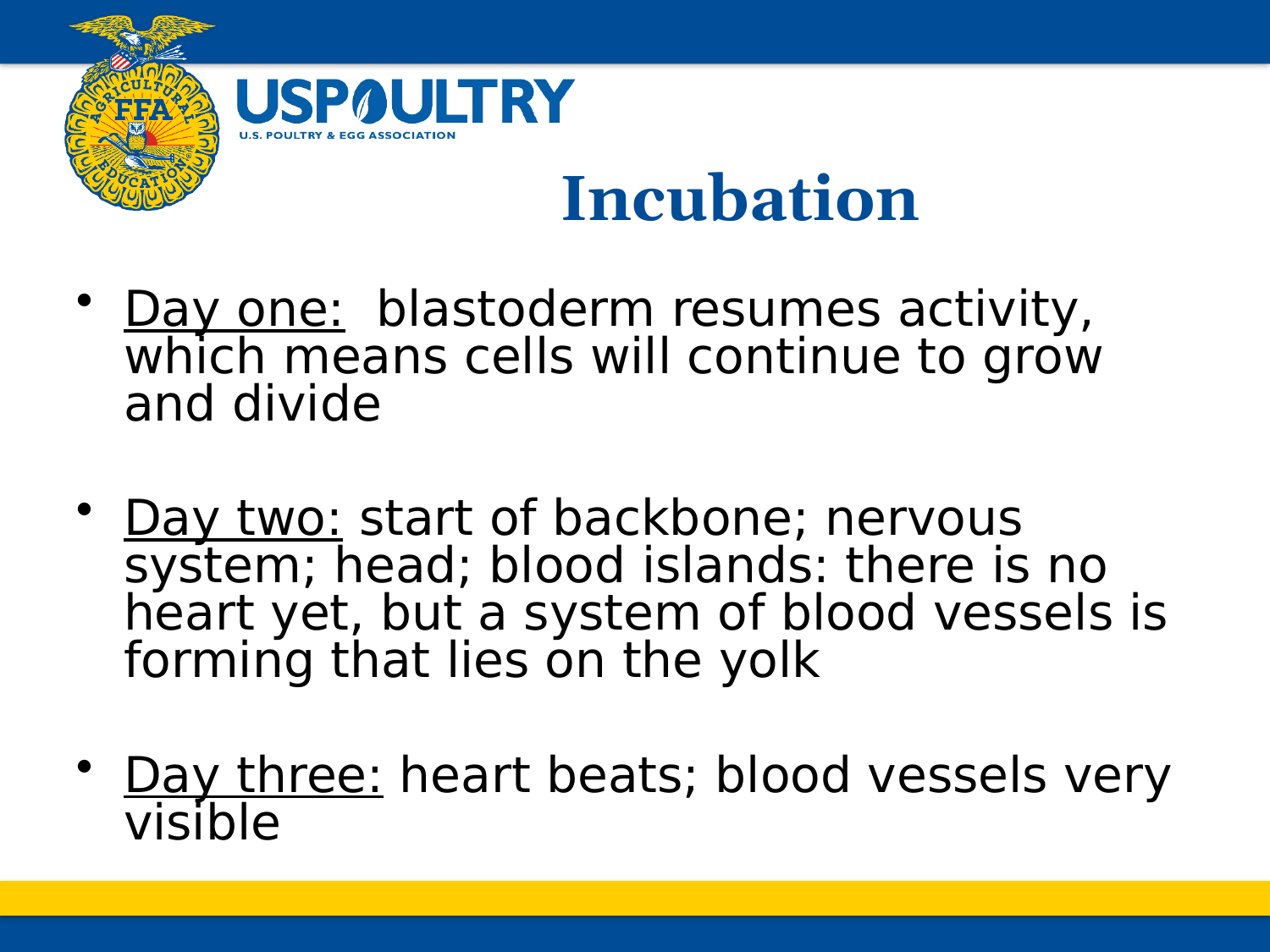

# Incubation
Day one:  blastoderm resumes activity, which means cells will continue to grow and divide

Day two: start of backbone; nervous system; head; blood islands: there is no heart yet, but a system of blood vessels is forming that lies on the yolk

Day three: heart beats; blood vessels very visible